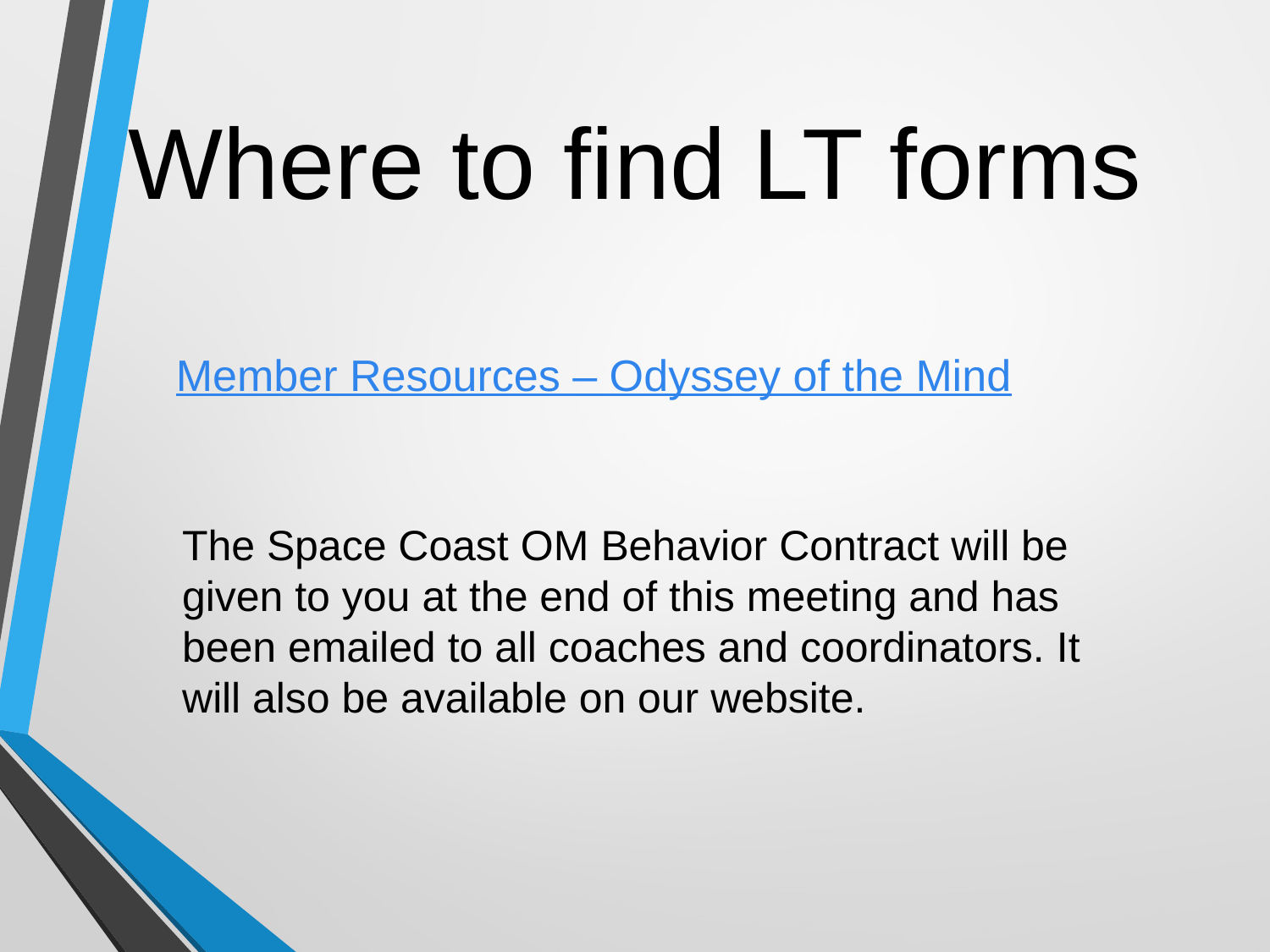

# Where to find LT forms

Member Resources – Odyssey of the Mind

The Space Coast OM Behavior Contract will be given to you at the end of this meeting and has been emailed to all coaches and coordinators. It will also be available on our website.